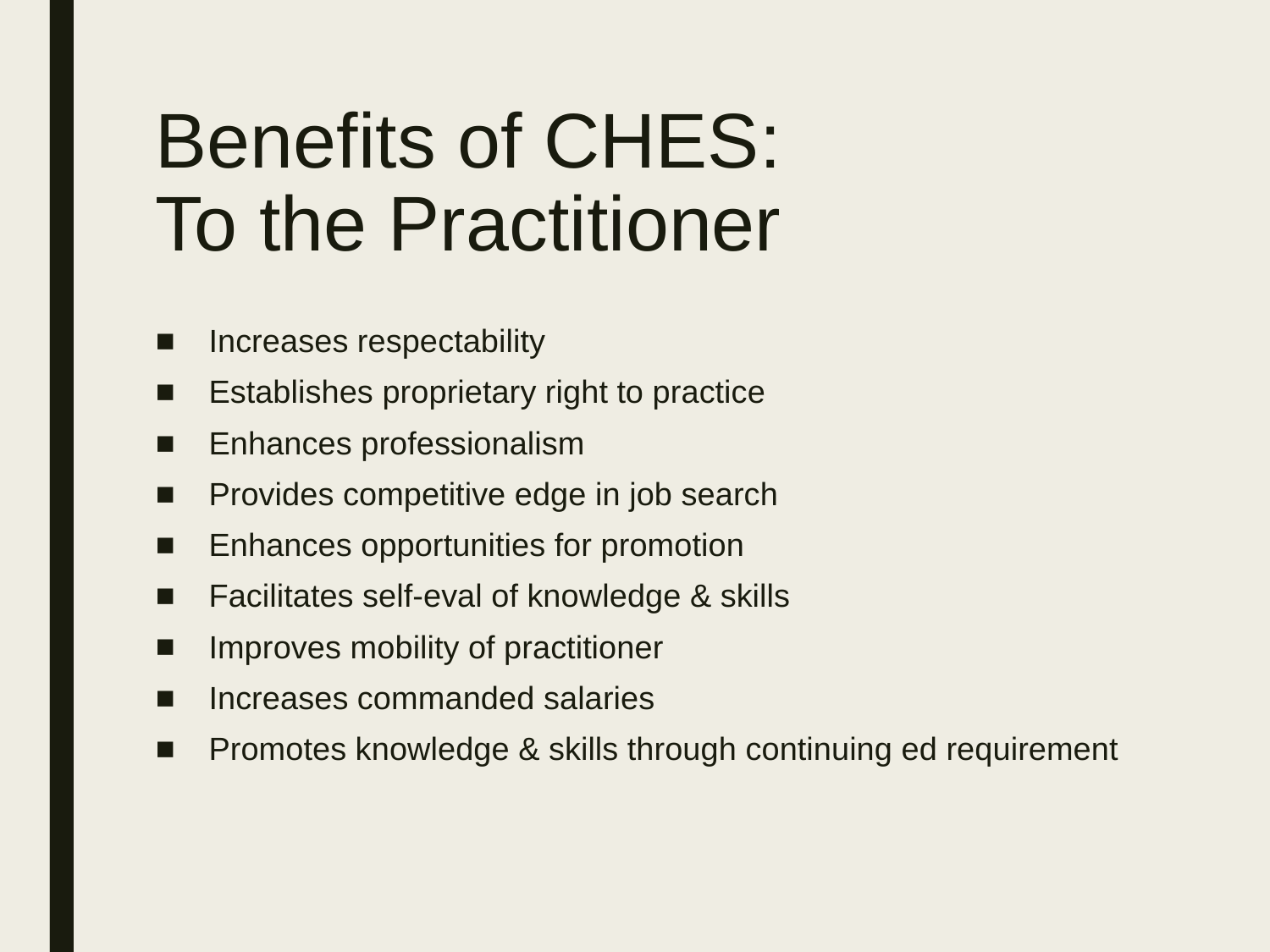

# Benefits of CHES: To the Practitioner
Increases respectability
Establishes proprietary right to practice
Enhances professionalism
Provides competitive edge in job search
Enhances opportunities for promotion
Facilitates self-eval of knowledge & skills
Improves mobility of practitioner
Increases commanded salaries
Promotes knowledge & skills through continuing ed requirement